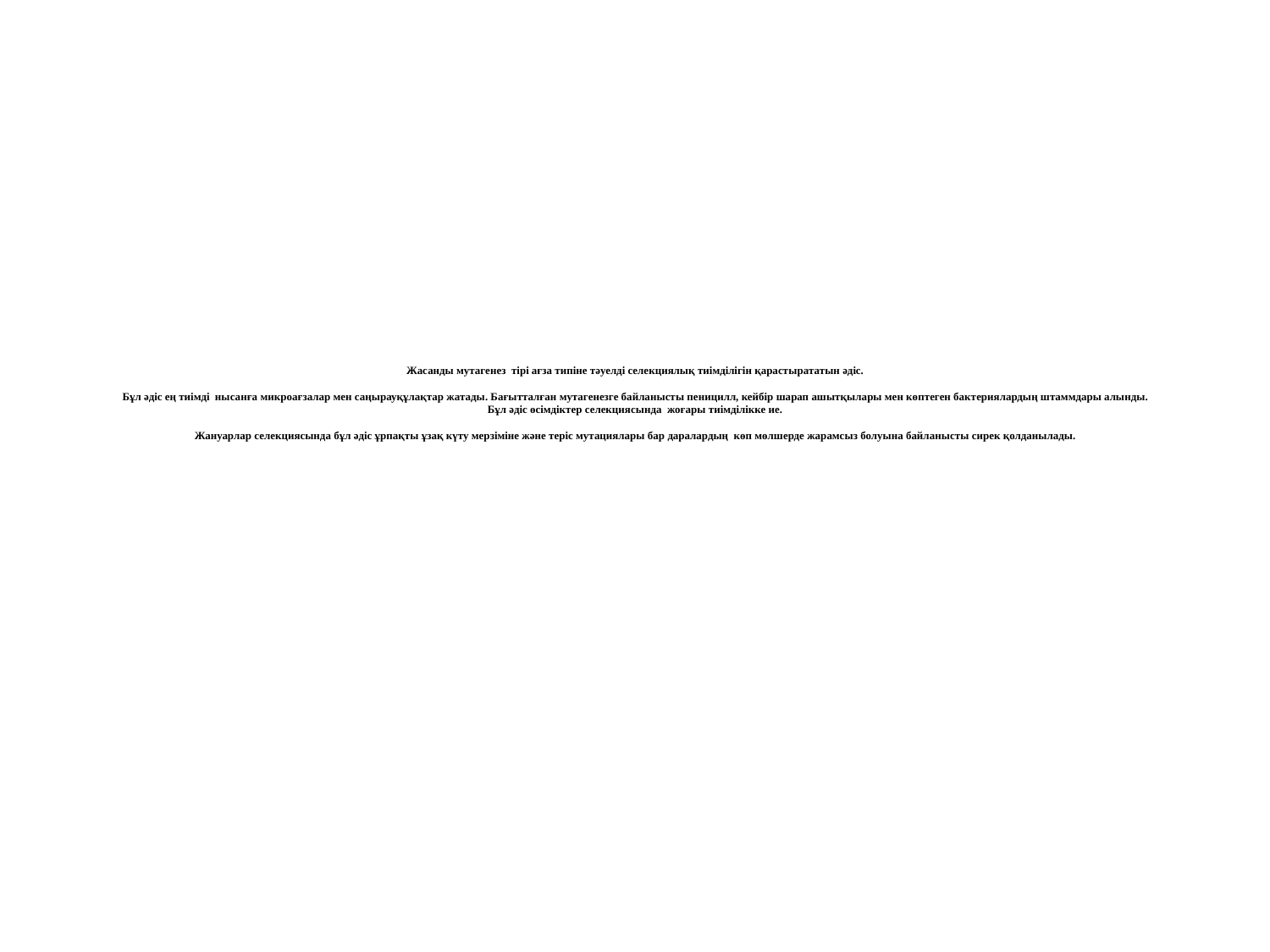

# Жасанды мутагенез  тірі ағза типіне тәуелді селекциялық тиімділігін қарастырататын әдіс. Бұл әдіс ең тиімді  нысанға микроағзалар мен саңырауқұлақтар жатады. Бағытталған мутагенезге байланысты пеницилл, кейбір шарап ашытқылары мен көптеген бактериялардың штаммдары алынды. Бұл әдіс өсімдіктер селекциясында  жоғары тиімділікке ие. Жануарлар селекциясында бұл әдіс ұрпақты ұзақ күту мерзіміне және теріс мутациялары бар даралардың  көп мөлшерде жарамсыз болуына байланысты сирек қолданылады.